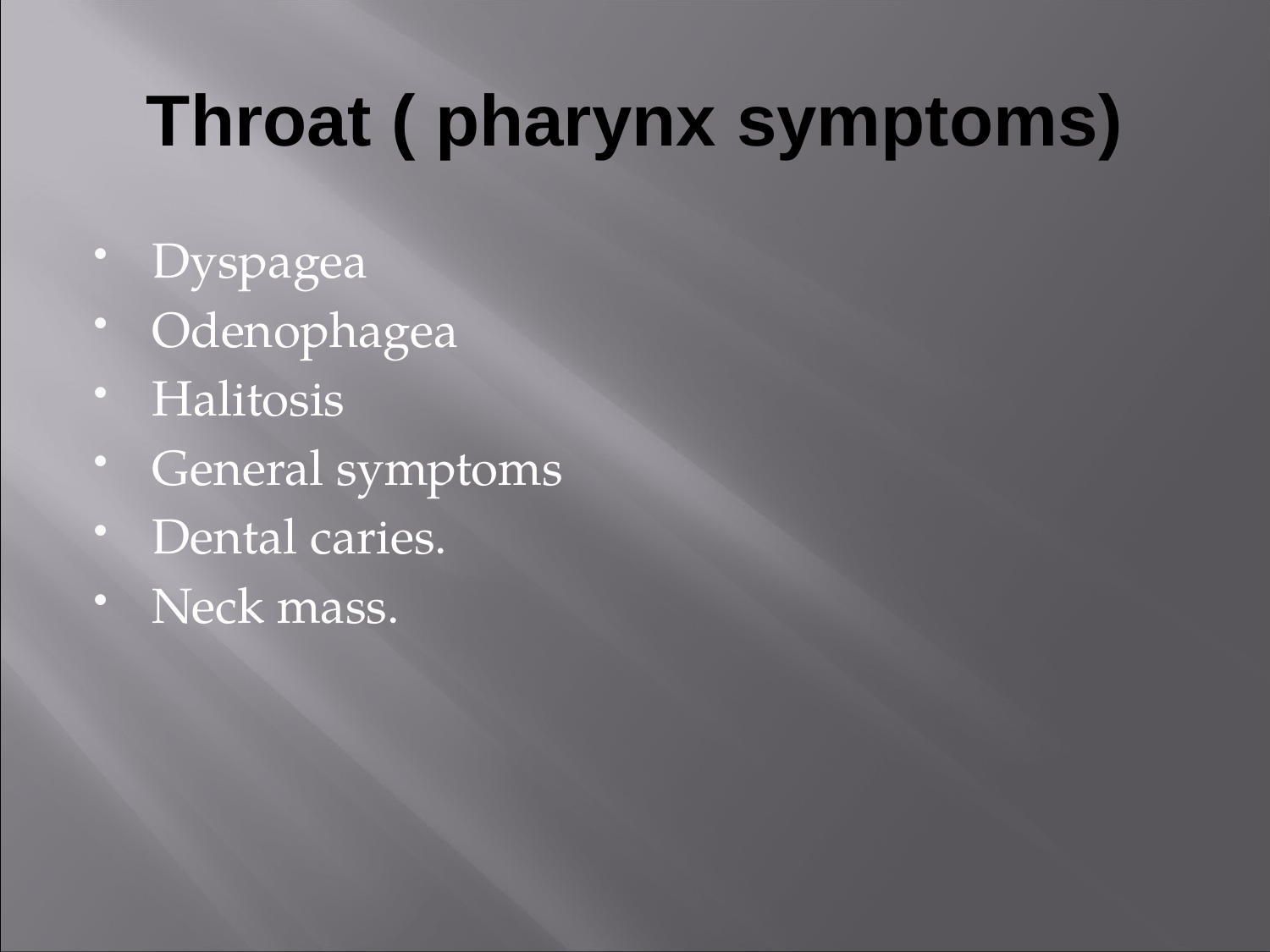

# Throat ( pharynx symptoms)
Dyspagea
Odenophagea
Halitosis
General symptoms
Dental caries.
Neck mass.